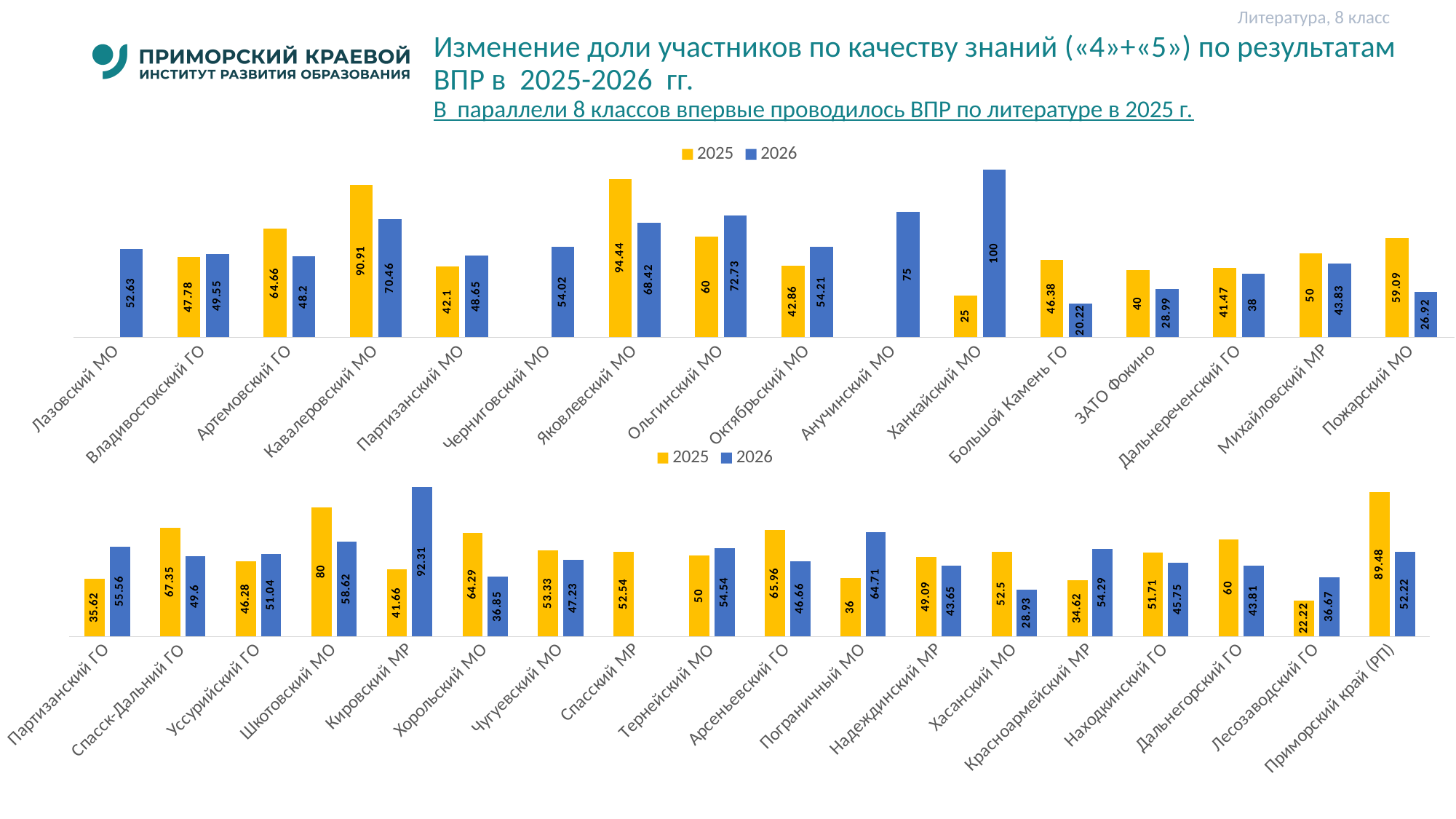

Литература, 8 класс
# Изменение доли участников по качеству знаний («4»+«5») по результатам ВПР в  2025-2026  гг. В  параллели 8 классов впервые проводилось ВПР по литературе в 2025 г.

### Chart

| Category | 2025 | 2026 |
|---|---|---|
| Лазовский МО | None | 52.63 |
| Владивостокский ГО | 47.78 | 49.55 |
| Артемовский ГО | 64.66 | 48.2 |
| Кавалеровский МО | 90.91 | 70.46 |
| Партизанский МО | 42.1 | 48.650000000000006 |
| Черниговский МО | None | 54.019999999999996 |
| Яковлевский МО | 94.44 | 68.42 |
| Ольгинский МО | 60.0 | 72.72999999999999 |
| Октябрьский МО | 42.86 | 54.21 |
| Анучинский МО | None | 75.0 |
| Ханкайский МО | 25.0 | 100.0 |
| Большой Камень ГО | 46.379999999999995 | 20.22 |
| ЗАТО Фокино | 40.0 | 28.99 |
| Дальнереченский ГО | 41.470000000000006 | 38.0 |
| Михайловский МР | 50.0 | 43.83 |
| Пожарский МО | 59.09 | 26.919999999999998 |

### Chart

| Category | 2025 | 2026 |
|---|---|---|
| Партизанский ГО | 35.62 | 55.56 |
| Спасск-Дальний ГО | 67.35 | 49.6 |
| Уссурийский ГО | 46.28 | 51.04 |
| Шкотовский МО | 80.0 | 58.620000000000005 |
| Кировский МР | 41.66 | 92.31 |
| Хорольский МО | 64.28999999999999 | 36.85 |
| Чугуевский МО | 53.33 | 47.230000000000004 |
| Спасский МР | 52.54 | None |
| Тернейский МО | 50.0 | 54.540000000000006 |
| Арсеньевский ГО | 65.96000000000001 | 46.660000000000004 |
| Пограничный МО | 36.0 | 64.71 |
| Надеждинский МР | 49.09 | 43.650000000000006 |
| Хасанский МО | 52.5 | 28.93 |
| Красноармейский МР | 34.62 | 54.29 |
| Находкинский ГО | 51.709999999999994 | 45.75 |
| Дальнегорский ГО | 60.0 | 43.81 |
| Лесозаводский ГО | 22.22 | 36.67 |
| Приморский край (РП) | 89.47999999999999 | 52.22 |